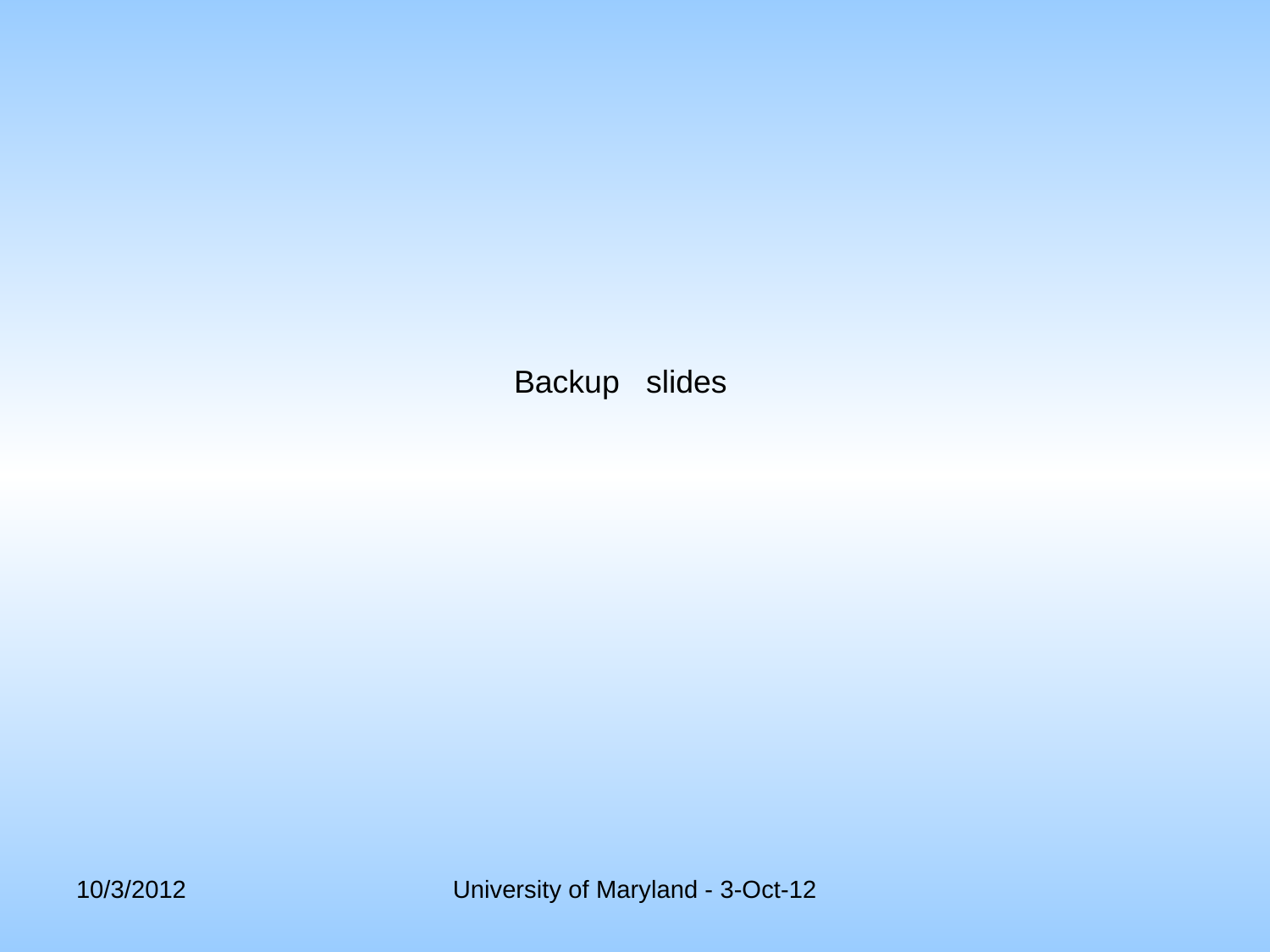

Backup   slides
10/3/2012
University of Maryland - 3-Oct-12